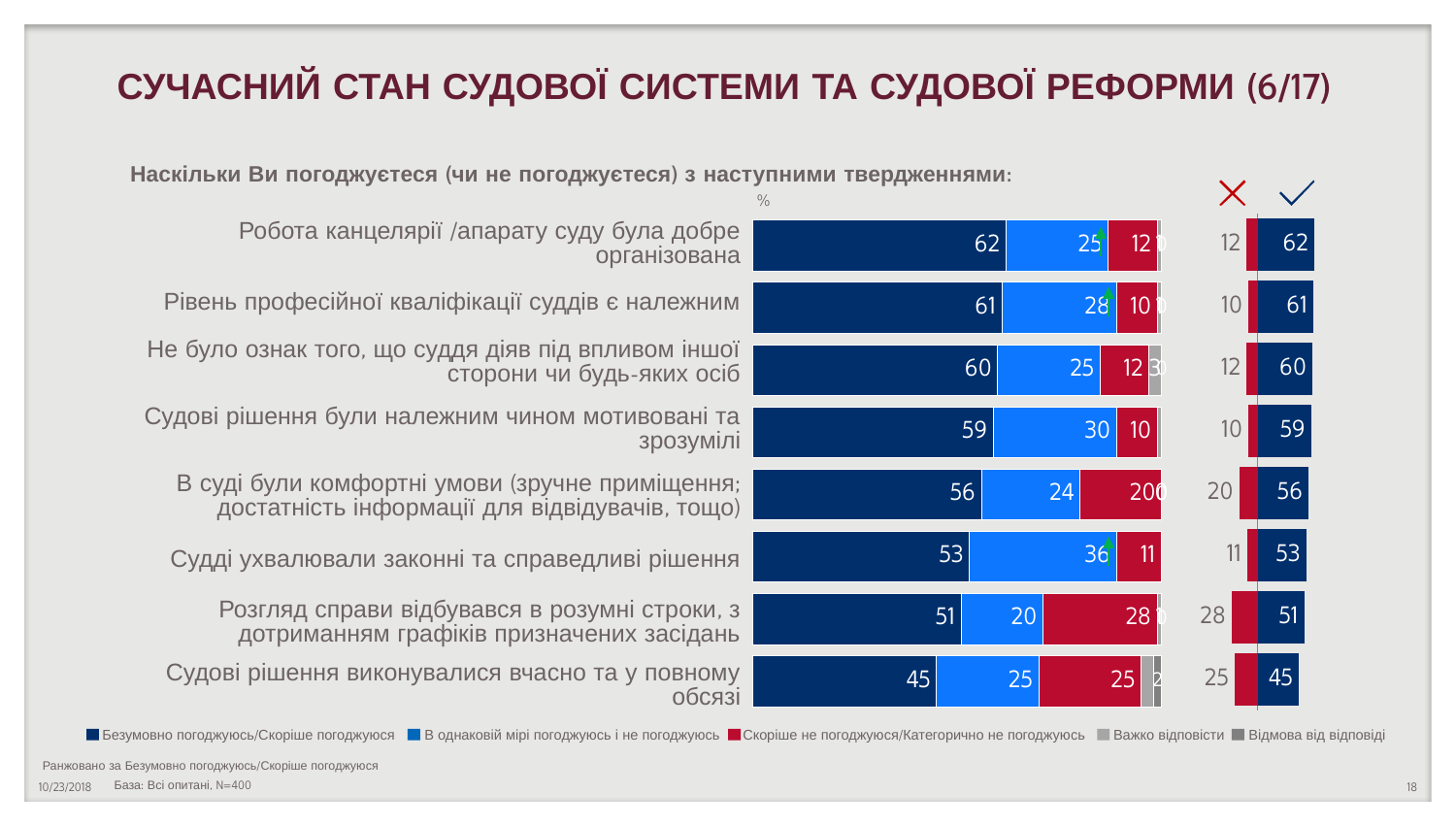

СУЧАСНИЙ СТАН СУДОВОЇ СИСТЕМИ ТА СУДОВОЇ РЕФОРМИ (6/17)

### Chart

| Category | Безумовно погоджуюсь/Скоріше погоджуюся, ніж ні | В однаковій мірі погоджуюсь і не погоджуюсь | Скоріше не погоджуюся, ніж погоджуюся/Категорично не погоджуюся | Важко відповісти | Немає відповіді |
|---|---|---|---|---|---|
| Робота канцелярії /апарату суду була добре організована | 62.0 | 25.0 | 12.0 | 1.0 | 0.0 |
| Рівень професійної кваліфікації суддів є належним | 61.0 | 28.0 | 10.0 | 1.0 | 0.0 |
| Не було ознак того, що суддя діяв під впливом іншої сторони чи будь-яких осіб | 60.0 | 25.0 | 12.0 | 3.0 | 0.0 |
| Судові рішення були належним чином мотивовані та зрозумілі | 59.0 | 30.0 | 10.0 | 1.0 | 0.0 |
| В суді були комфортні умови  (зручне приміщення; достатність інформації для відвідувачів; тощо) | 56.0 | 24.0 | 20.0 | 0.0 | 0.0 |
| Судді ухвалювали законні та справедливі рішення | 53.0 | 36.0 | 11.0 | 0.0 | 0.0 |
| Розгляд справи відбувався в розумні строки, з дотриманням графіків призначених засідань | 51.0 | 20.0 | 28.0 | 1.0 | 0.0 |
| Судові рішення виконувалися вчасно та у повному обсязі | 45.0 | 25.0 | 25.0 | 3.0 | 2.0 |
Наскільки Ви погоджуєтеся (чи не погоджуєтеся) з наступними твердженнями:

%
| Робота канцелярії /апарату суду була добре організована |
| --- |
| Рівень професійної кваліфікації суддів є належним |
| Не було ознак того, що суддя діяв під впливом іншої сторони чи будь-яких осіб |
| Судові рішення були належним чином мотивовані та зрозумілі |
| В суді були комфортні умови (зручне приміщення; достатність інформації для відвідувачів, тощо) |
| Судді ухвалювали законні та справедливі рішення |
| Розгляд справи відбувався в розумні строки, з дотриманням графіків призначених засідань |
| Судові рішення виконувалися вчасно та у повному обсязі |

### Chart

| Category | T2B (4-5) | B2B (1-2) |
|---|---|---|
| Робота канцелярії /апарату суду була добре організована | 62.0 | -12.0 |
| Рівень професійної кваліфікації суддів є належним | 61.0 | -10.0 |
| Не було ознак того, що суддя діяв під впливом іншої сторони чи будь-яких осіб | 60.0 | -12.0 |
| Судові рішення були належним чином мотивовані та зрозумілі | 59.0 | -10.0 |
| В суді були комфортні умови  (зручне приміщення; достатність інформації для відвідувачів; тощо) | 56.0 | -20.0 |
| Судді ухвалювали законні та справедливі рішення | 53.0 | -11.0 |
| Розгляд справи відбувався в розумні строки, з дотриманням графіків призначених засідань | 51.0 | -28.0 |
| Судові рішення виконувалися вчасно та у повному обсязі | 45.0 | -25.0 |
Безумовно погоджуюсь/Скоріше погоджуюся
В однаковій мірі погоджуюсь і не погоджуюсь
Скоріше не погоджуюся/Категорично не погоджуюсь
Важко відповісти
 Відмова від відповіді

Ранжовано за Безумовно погоджуюсь/Скоріше погоджуюся
База: Всі опитані, N=400
10/23/2018
18